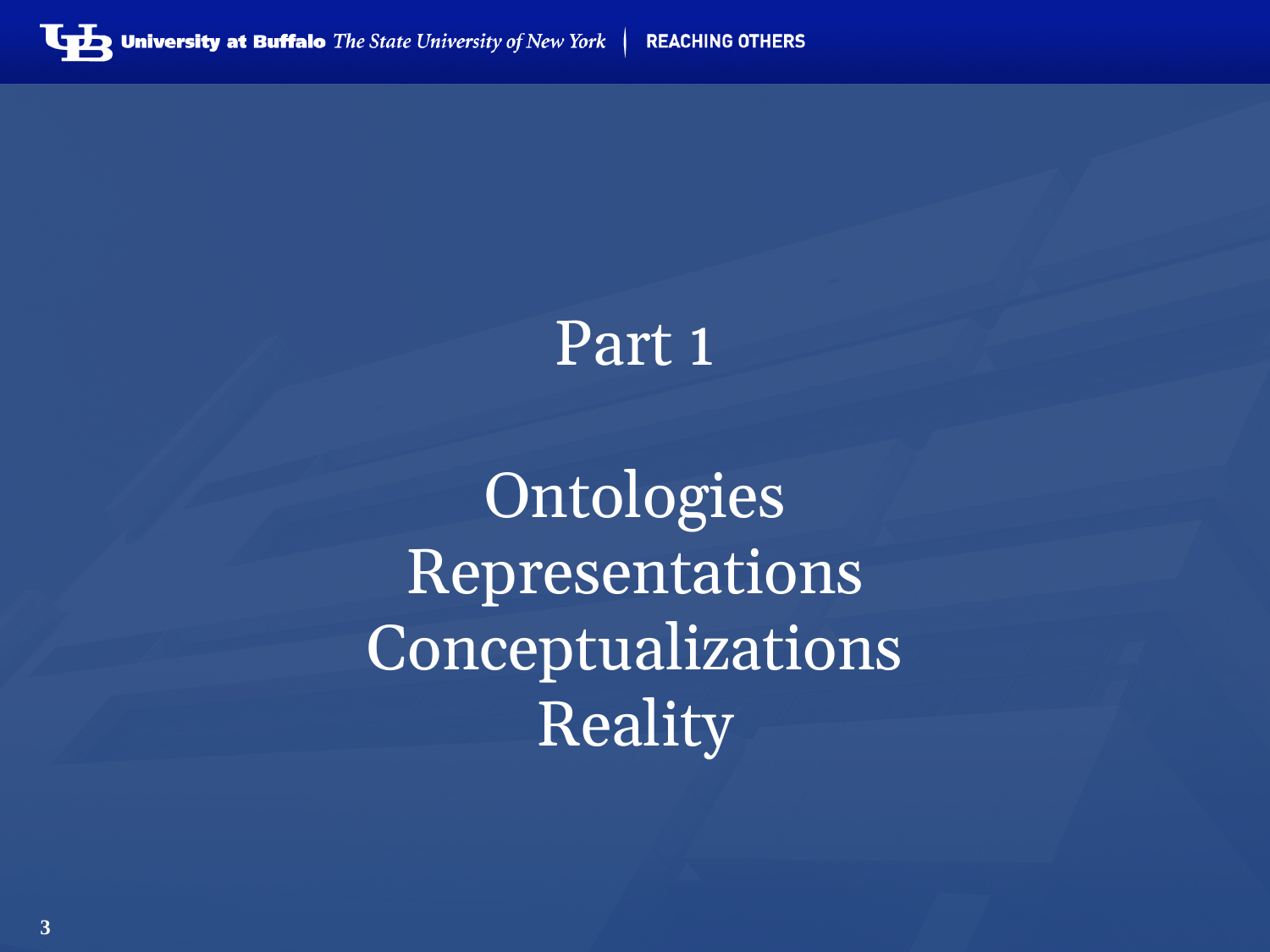

# Part 1 Ontologies Representations Conceptualizations Reality
3